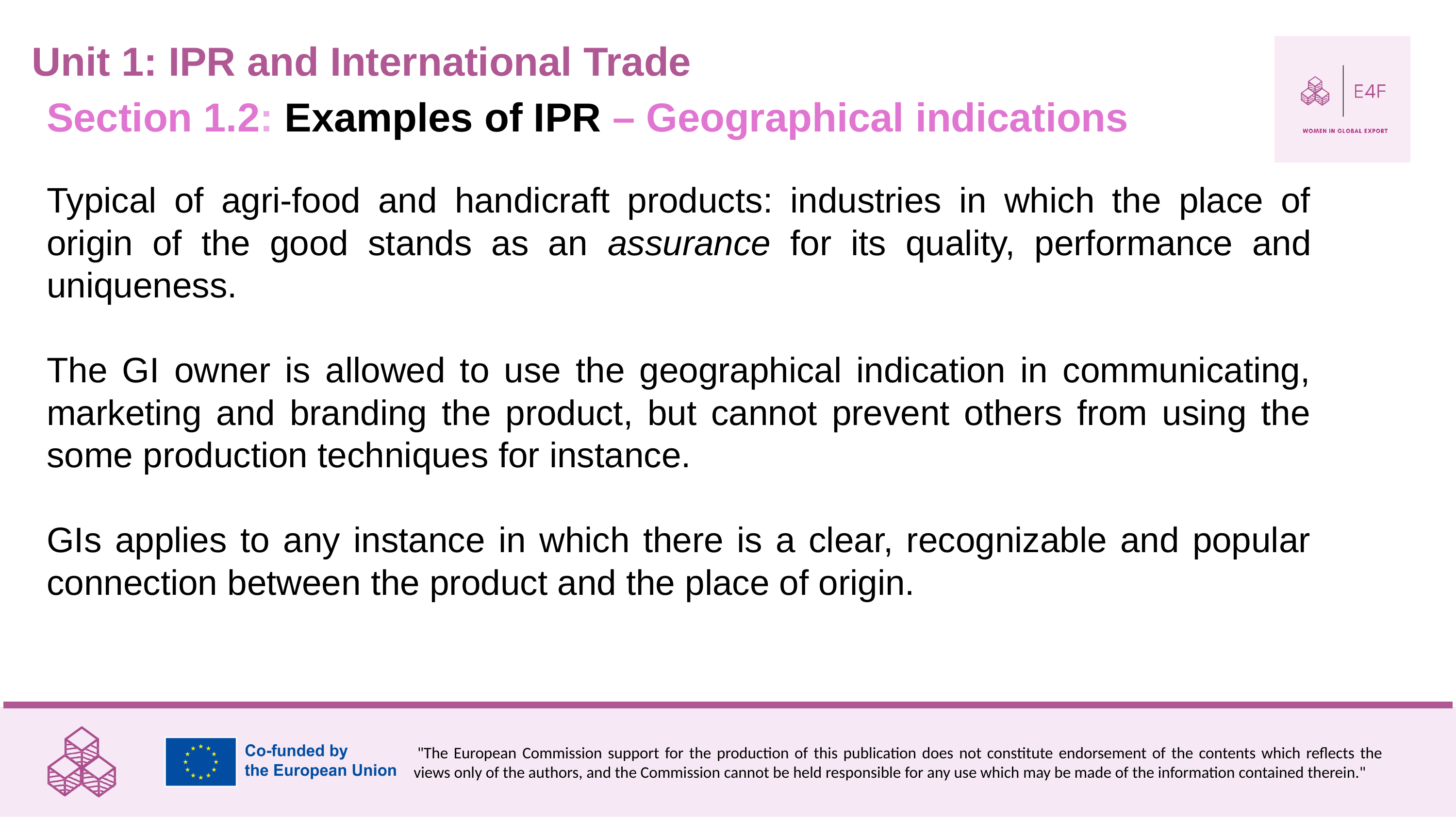

Unit 1: IPR and International Trade
Section 1.2: Examples of IPR – Geographical indications
Typical of agri-food and handicraft products: industries in which the place of origin of the good stands as an assurance for its quality, performance and uniqueness.

The GI owner is allowed to use the geographical indication in communicating, marketing and branding the product, but cannot prevent others from using the some production techniques for instance.

GIs applies to any instance in which there is a clear, recognizable and popular connection between the product and the place of origin.